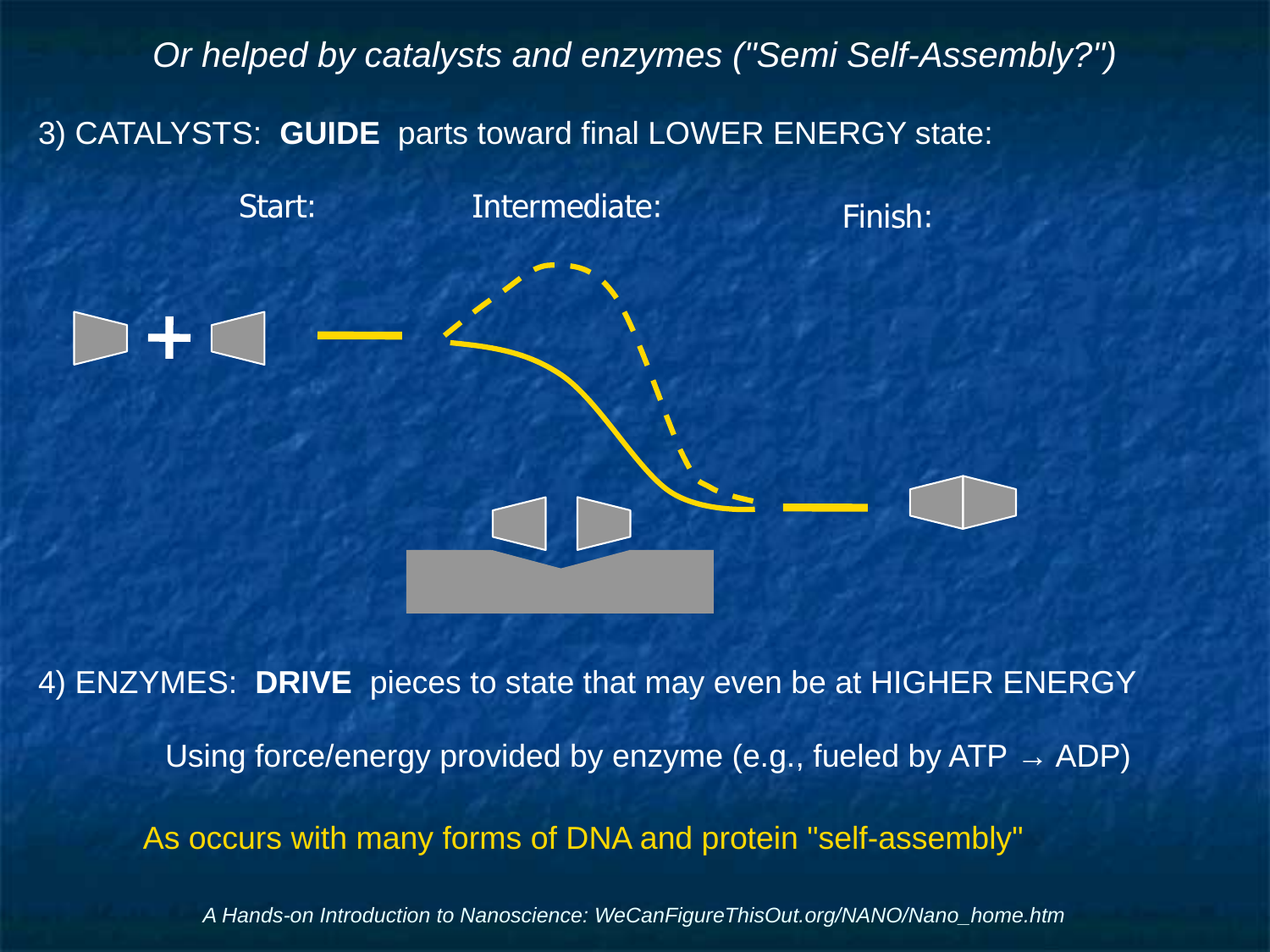

# Or helped by catalysts and enzymes ("Semi Self-Assembly?")
3) CATALYSTS:  GUIDE  parts toward final LOWER ENERGY state:

Start:
Intermediate:
Finish:

4) ENZYMES:  DRIVE  pieces to state that may even be at HIGHER ENERGY

	Using force/energy provided by enzyme (e.g., fueled by ATP → ADP)

As occurs with many forms of DNA and protein "self-assembly"
A Hands-on Introduction to Nanoscience: WeCanFigureThisOut.org/NANO/Nano_home.htm